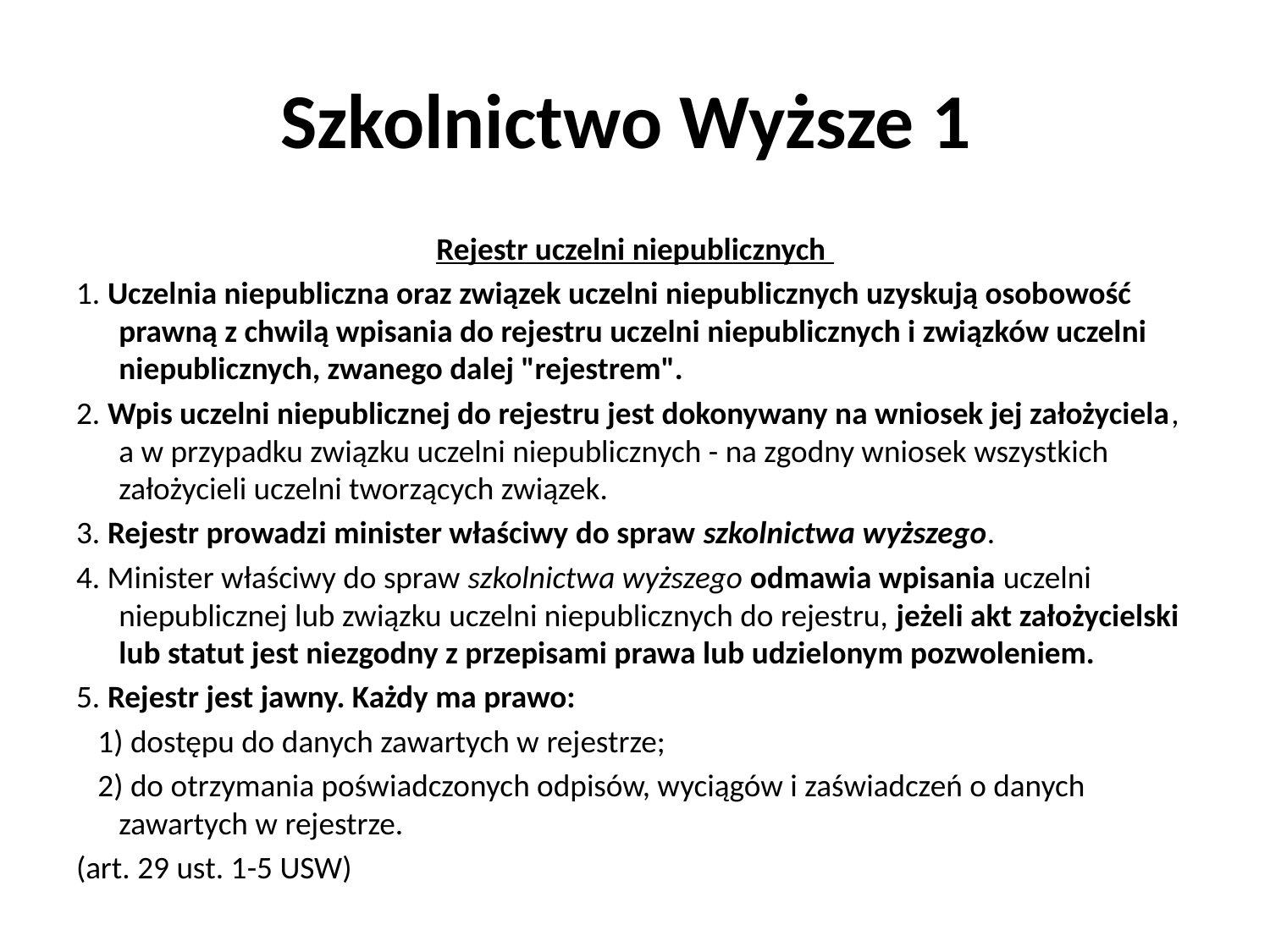

# Szkolnictwo Wyższe 1
Rejestr uczelni niepublicznych
1. Uczelnia niepubliczna oraz związek uczelni niepublicznych uzyskują osobowość prawną z chwilą wpisania do rejestru uczelni niepublicznych i związków uczelni niepublicznych, zwanego dalej "rejestrem".
2. Wpis uczelni niepublicznej do rejestru jest dokonywany na wniosek jej założyciela, a w przypadku związku uczelni niepublicznych - na zgodny wniosek wszystkich założycieli uczelni tworzących związek.
3. Rejestr prowadzi minister właściwy do spraw szkolnictwa wyższego.
4. Minister właściwy do spraw szkolnictwa wyższego odmawia wpisania uczelni niepublicznej lub związku uczelni niepublicznych do rejestru, jeżeli akt założycielski lub statut jest niezgodny z przepisami prawa lub udzielonym pozwoleniem.
5. Rejestr jest jawny. Każdy ma prawo:
   1) dostępu do danych zawartych w rejestrze;
   2) do otrzymania poświadczonych odpisów, wyciągów i zaświadczeń o danych zawartych w rejestrze.
(art. 29 ust. 1-5 USW)